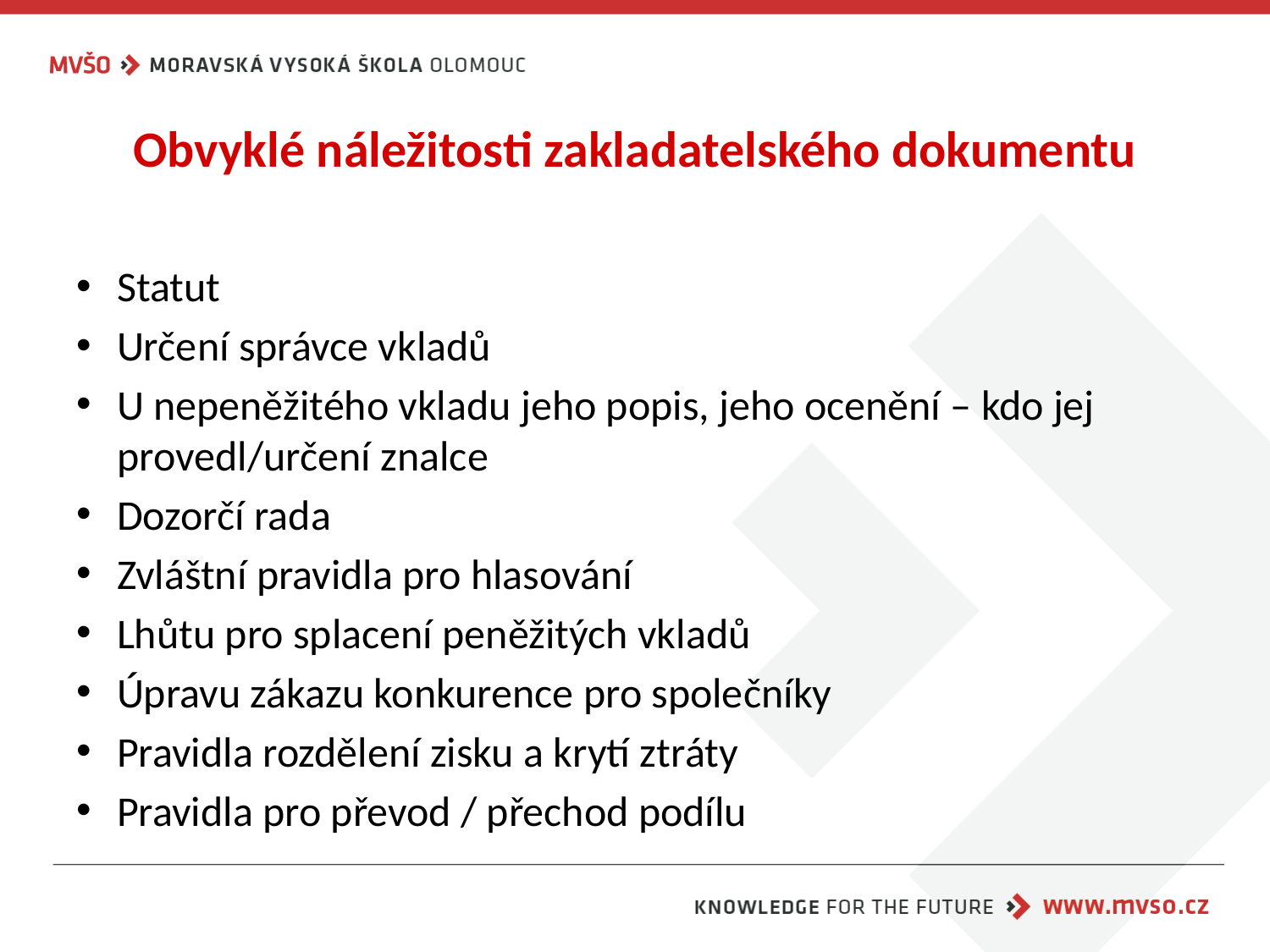

# Obvyklé náležitosti zakladatelského dokumentu

Statut
Určení správce vkladů
U nepeněžitého vkladu jeho popis, jeho ocenění – kdo jej provedl/určení znalce
Dozorčí rada
Zvláštní pravidla pro hlasování
Lhůtu pro splacení peněžitých vkladů
Úpravu zákazu konkurence pro společníky
Pravidla rozdělení zisku a krytí ztráty
Pravidla pro převod / přechod podílu